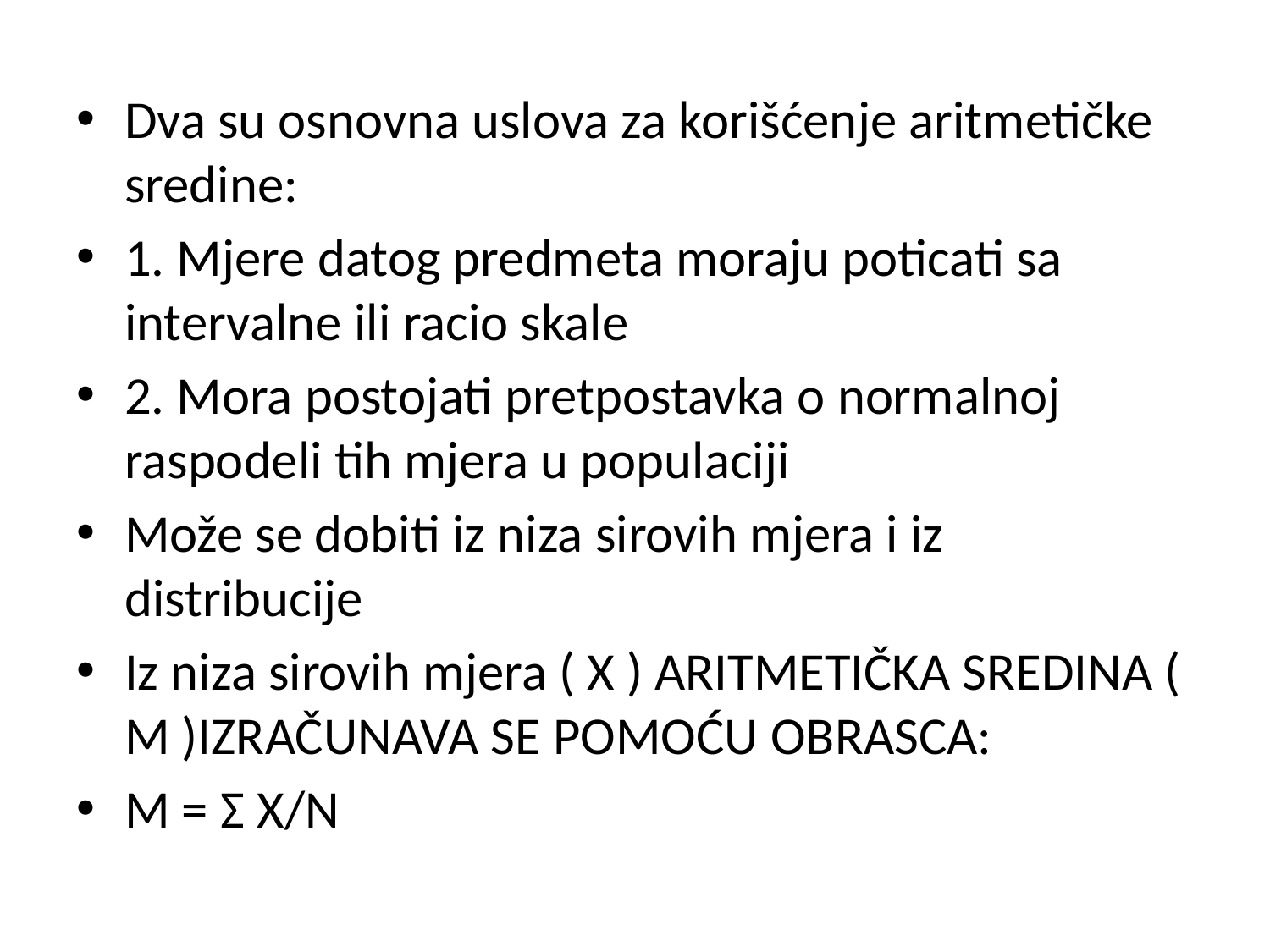

Dva su osnovna uslova za korišćenje aritmetičke sredine:
1. Mjere datog predmeta moraju poticati sa intervalne ili racio skale
2. Mora postojati pretpostavka o normalnoj raspodeli tih mjera u populaciji
Može se dobiti iz niza sirovih mjera i iz distribucije
Iz niza sirovih mjera ( X ) ARITMETIČKA SREDINA ( M )IZRAČUNAVA SE POMOĆU OBRASCA:
M = Σ X/N